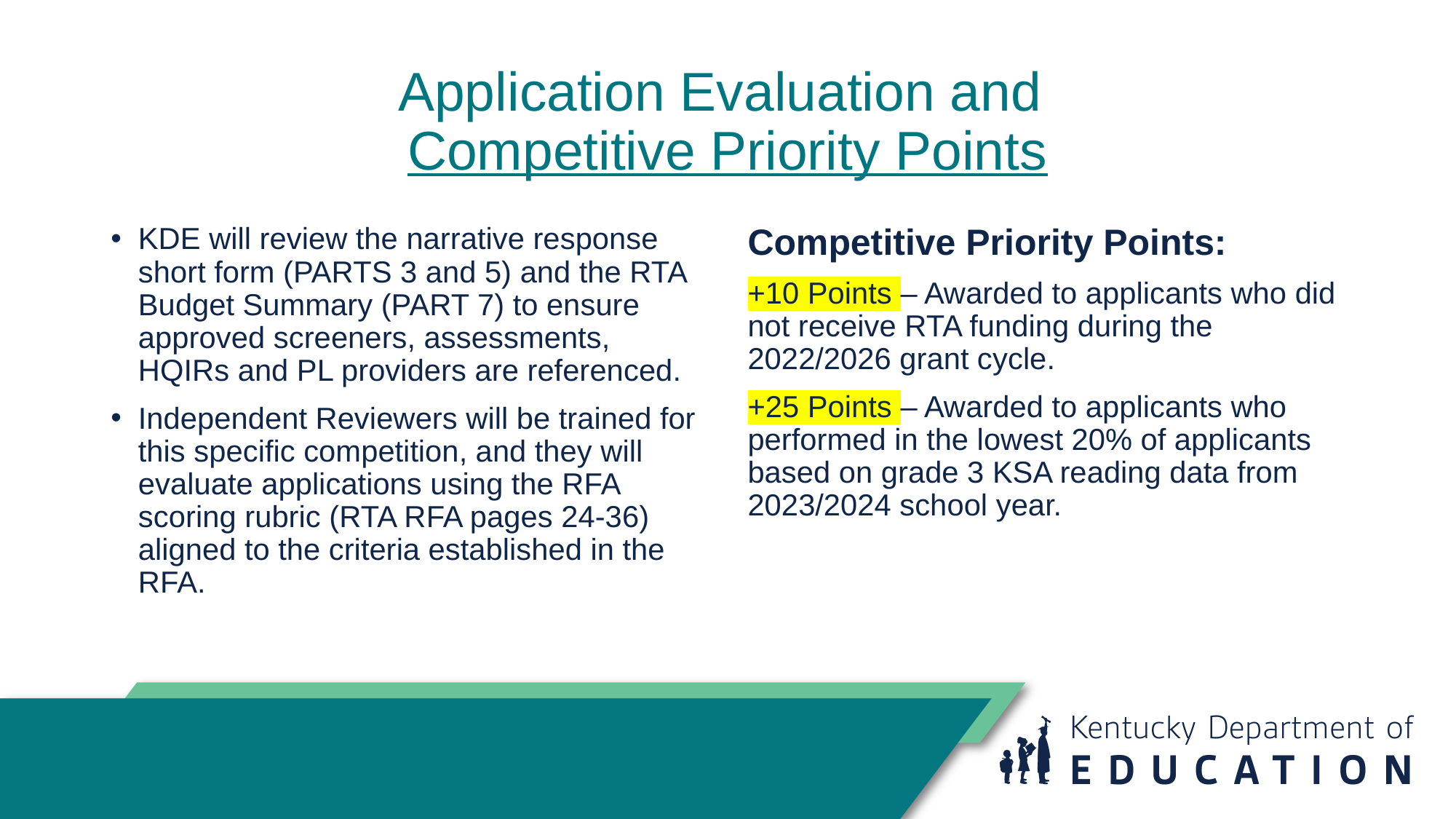

# Application Evaluation and Competitive Priority Points
KDE will review the narrative response short form (PARTS 3 and 5) and the RTA Budget Summary (PART 7) to ensure approved screeners, assessments, HQIRs and PL providers are referenced.
Independent Reviewers will be trained for this specific competition, and they will evaluate applications using the RFA scoring rubric (RTA RFA pages 24-36) aligned to the criteria established in the RFA.
Competitive Priority Points:
+10 Points – Awarded to applicants who did not receive RTA funding during the 2022/2026 grant cycle.
+25 Points – Awarded to applicants who performed in the lowest 20% of applicants based on grade 3 KSA reading data from 2023/2024 school year.